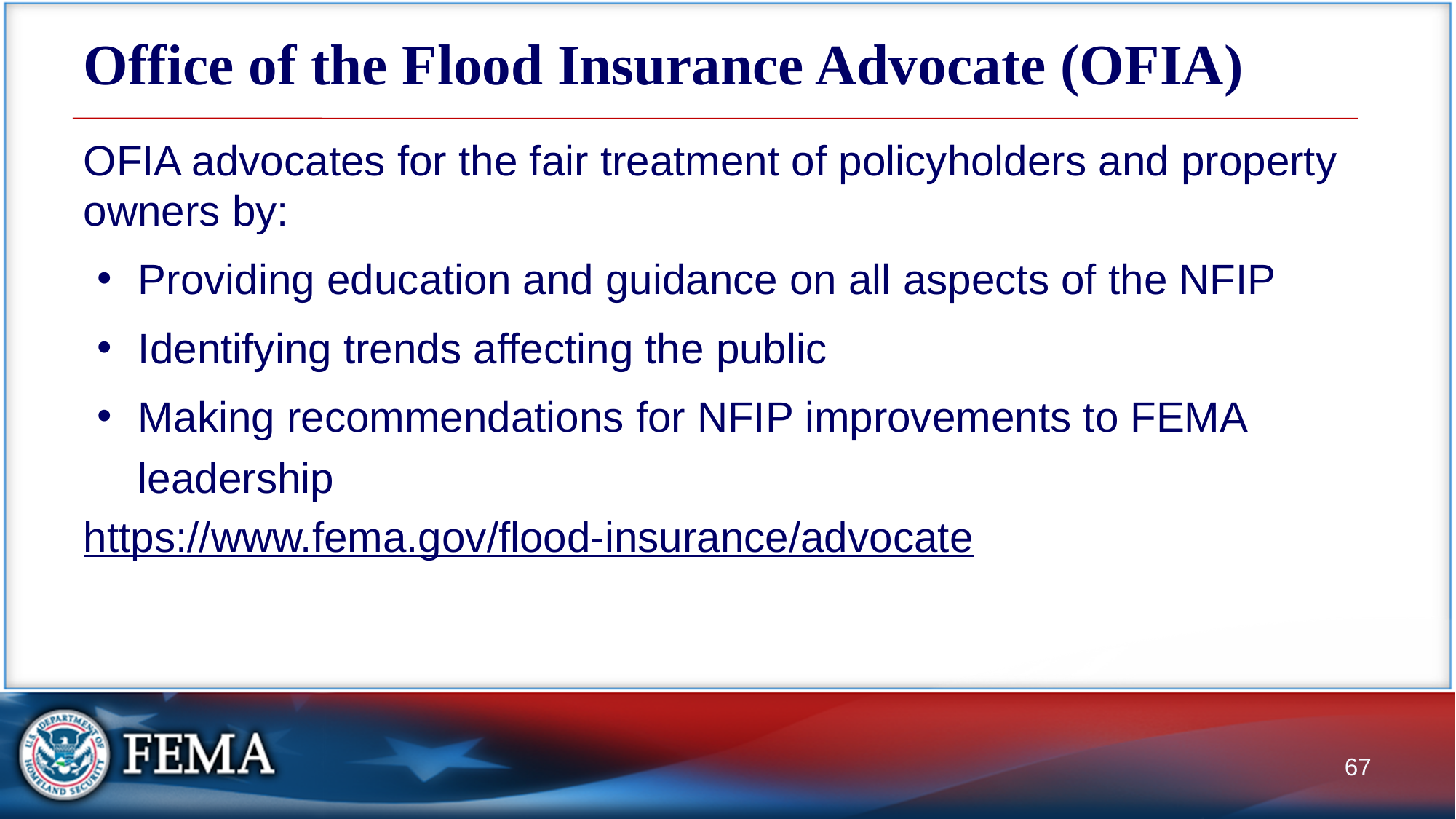

# Office of the Flood Insurance Advocate (OFIA)
OFIA advocates for the fair treatment of policyholders and property owners by:
Providing education and guidance on all aspects of the NFIP
Identifying trends affecting the public
Making recommendations for NFIP improvements to FEMA leadership
https://www.fema.gov/flood-insurance/advocate
67